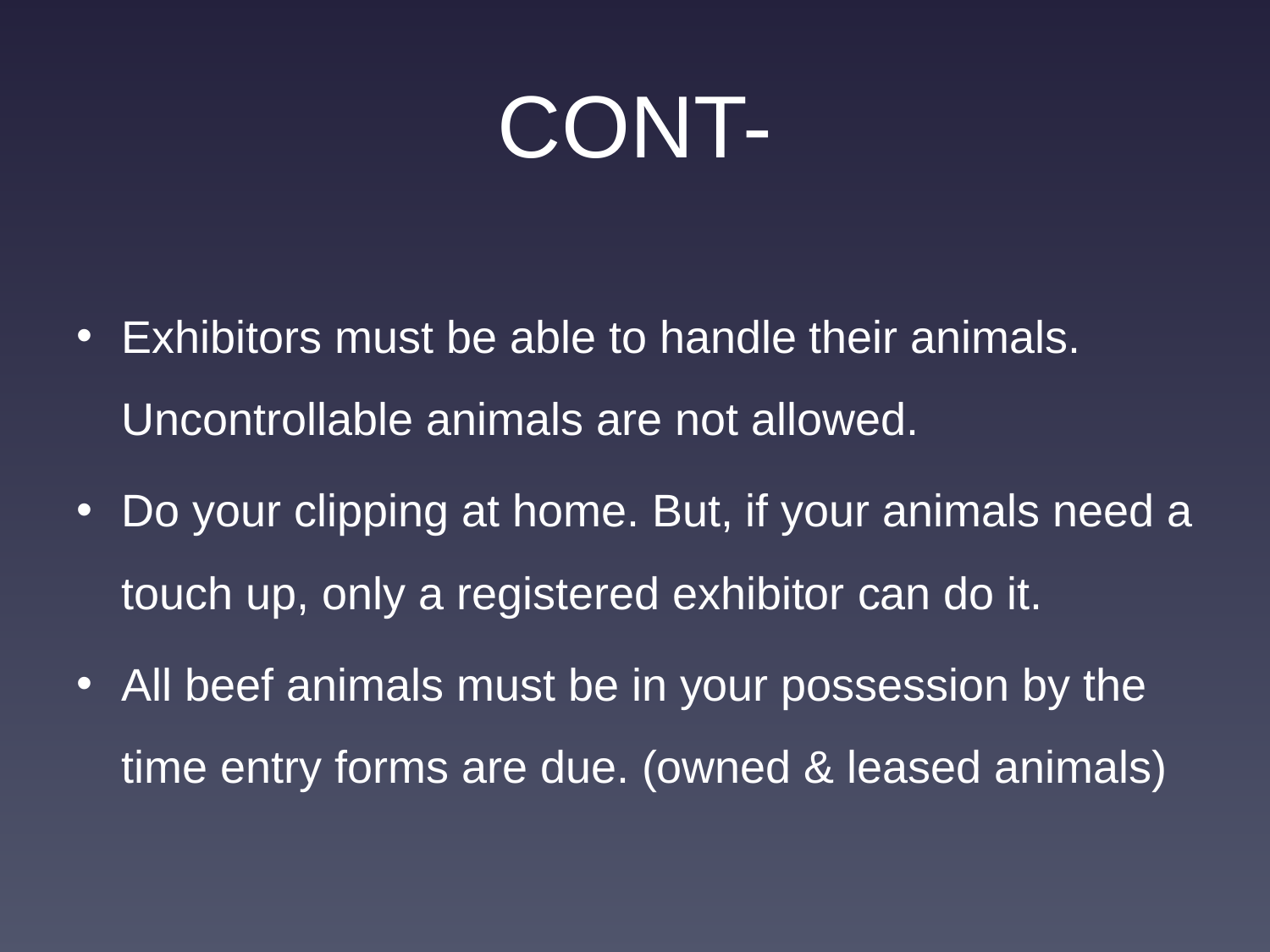

# CONT-
Exhibitors must be able to handle their animals. Uncontrollable animals are not allowed.
Do your clipping at home. But, if your animals need a touch up, only a registered exhibitor can do it.
All beef animals must be in your possession by the time entry forms are due. (owned & leased animals)